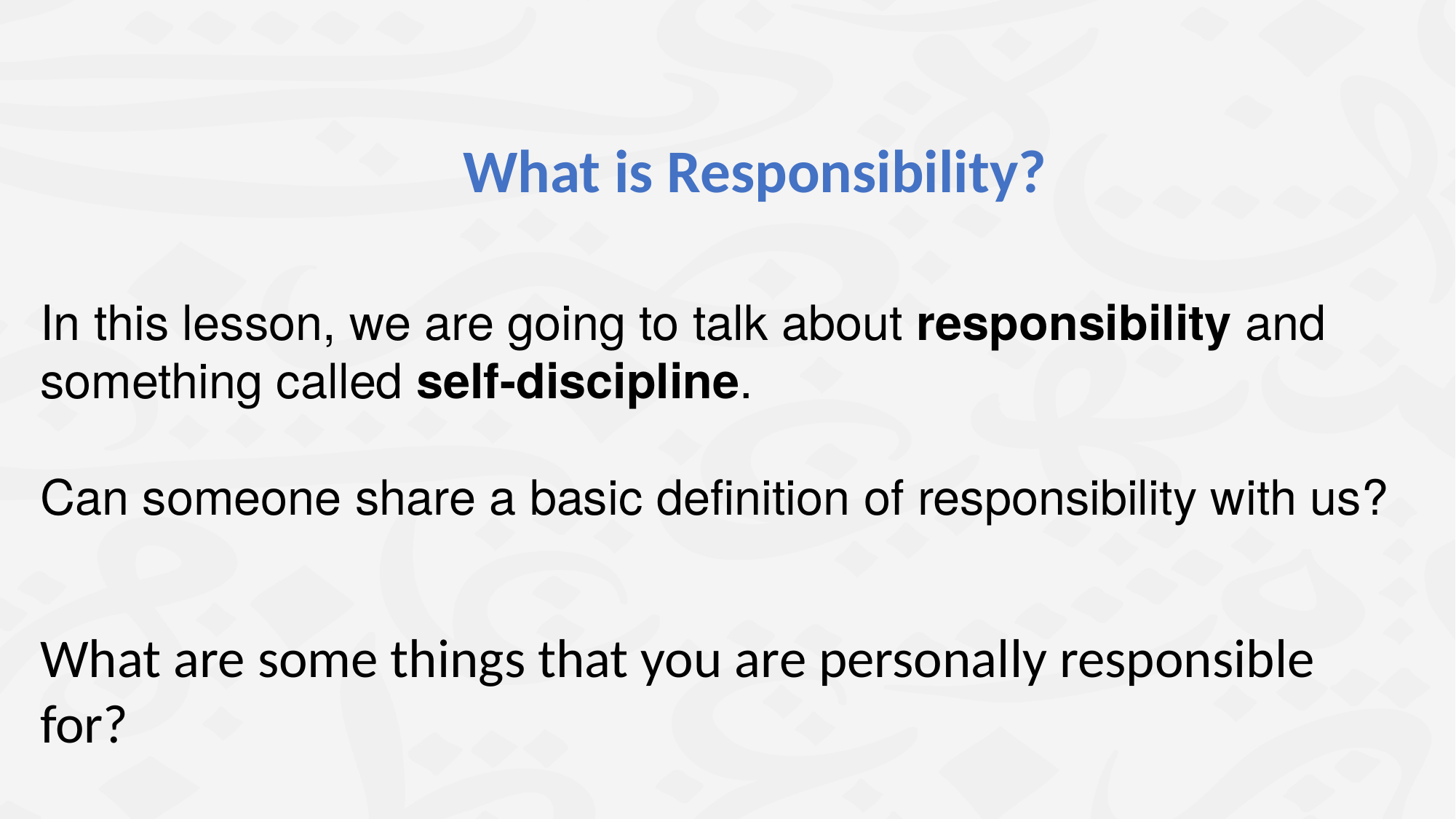

What is Responsibility?
In this lesson, we are going to talk about responsibility and something called self-discipline.

Can someone share a basic definition of responsibility with us?

What are some things that you are personally responsible for?